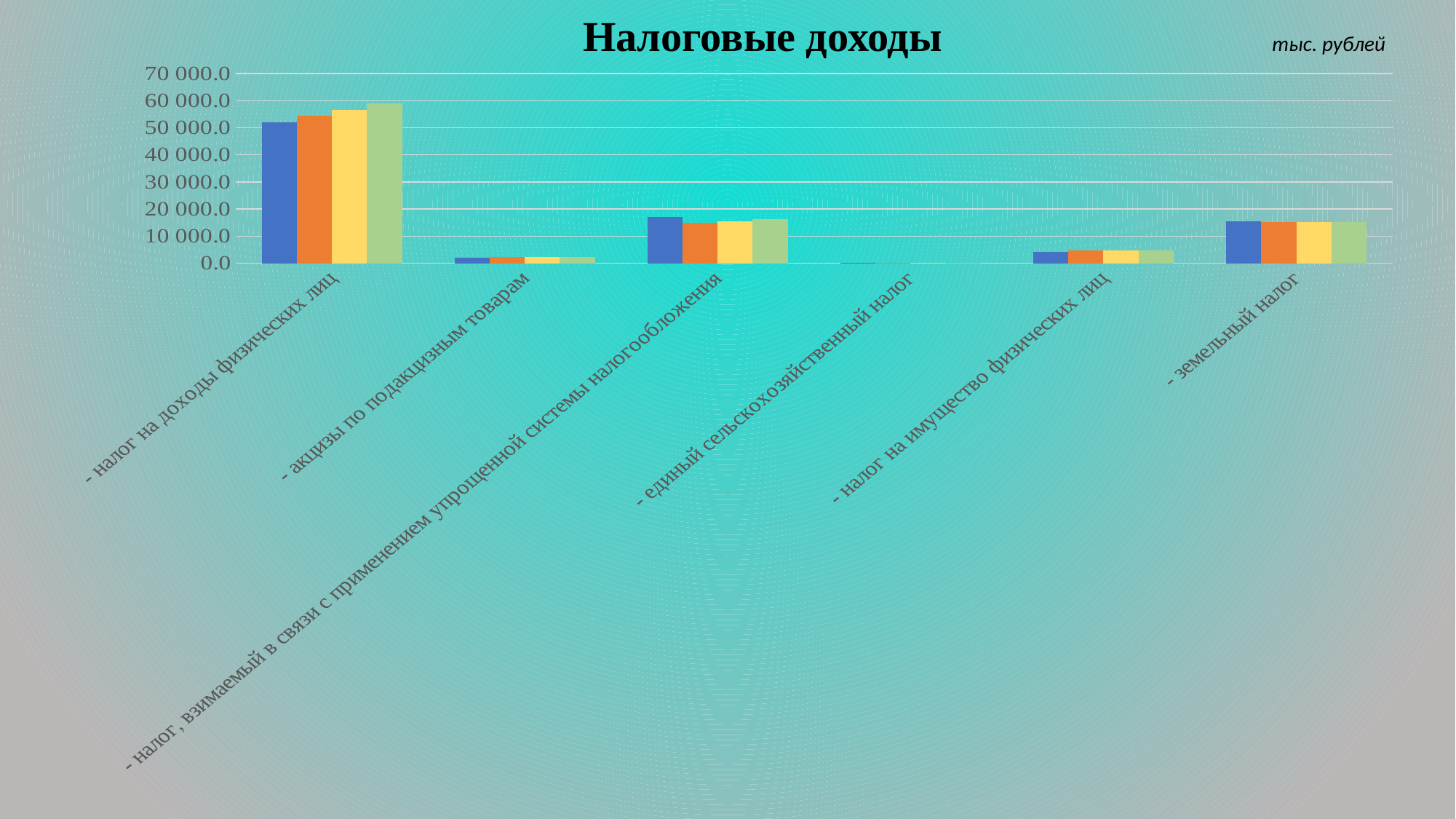

# Налоговые доходы
тыс. рублей

### Chart

| Category | 2022 г. | 2023 г. | 2024 г. | 2025 г. |
|---|---|---|---|---|
| - налог на доходы физических лиц | 52000.0 | 54480.0 | 56659.0 | 58925.0 |
| - акцизы по подакцизным товарам | 2165.3 | 2206.0 | 2294.2 | 2386.1 |
| - налог, взимаемый в связи с применением упрощенной системы налогообложения | 17000.0 | 14994.0 | 15594.0 | 16217.0 |
| - единый сельскохозяйственный налог | 45.0 | 45.0 | 45.0 | 45.0 |
| - налог на имущество физических лиц | 4146.0 | 4780.0 | 4780.0 | 4780.0 |
| - земельный налог | 15600.0 | 15111.0 | 15111.0 | 15111.0 |